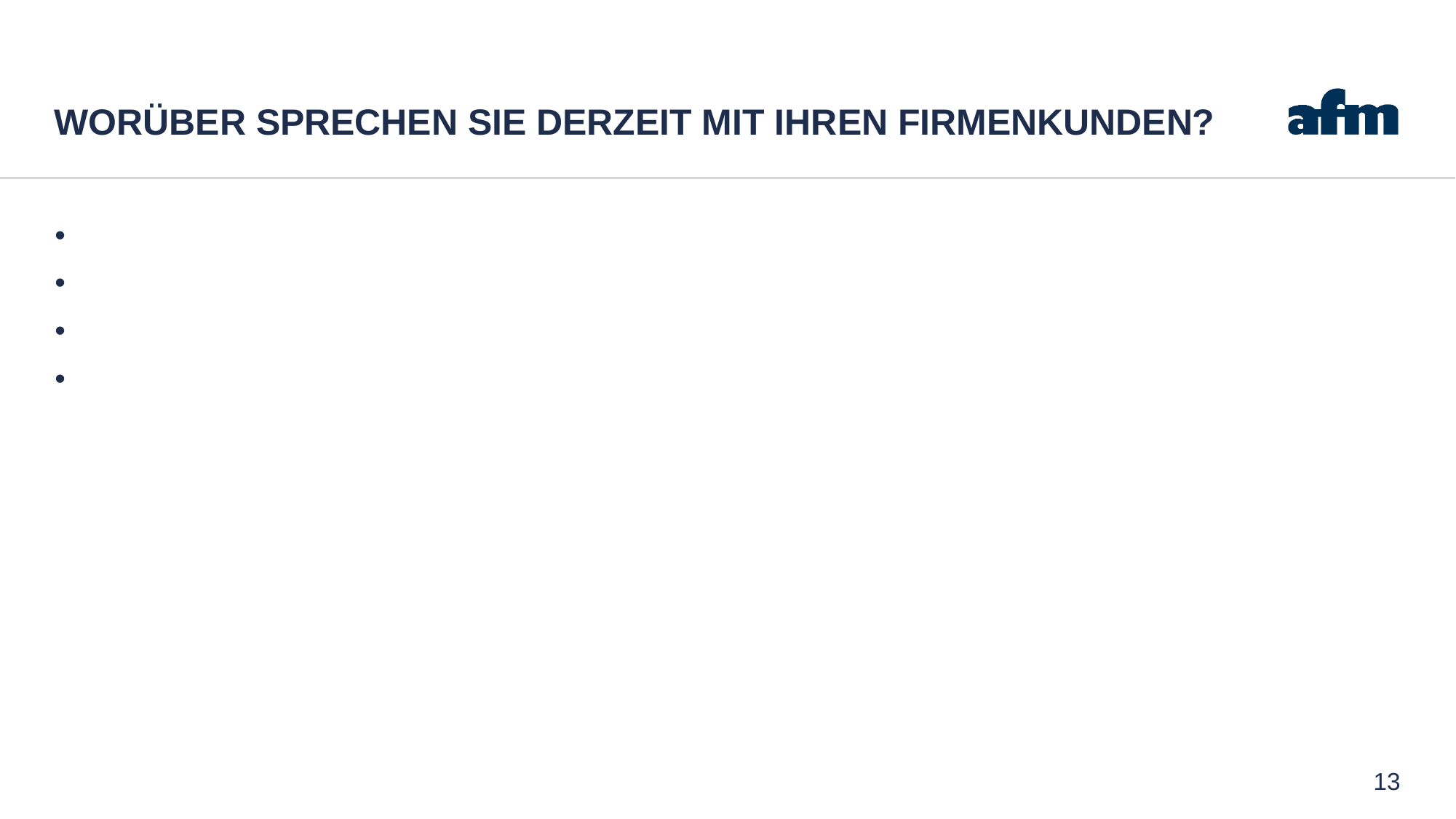

# Worüber sprechen sie derzeit mit ihren firmenkunden?

13